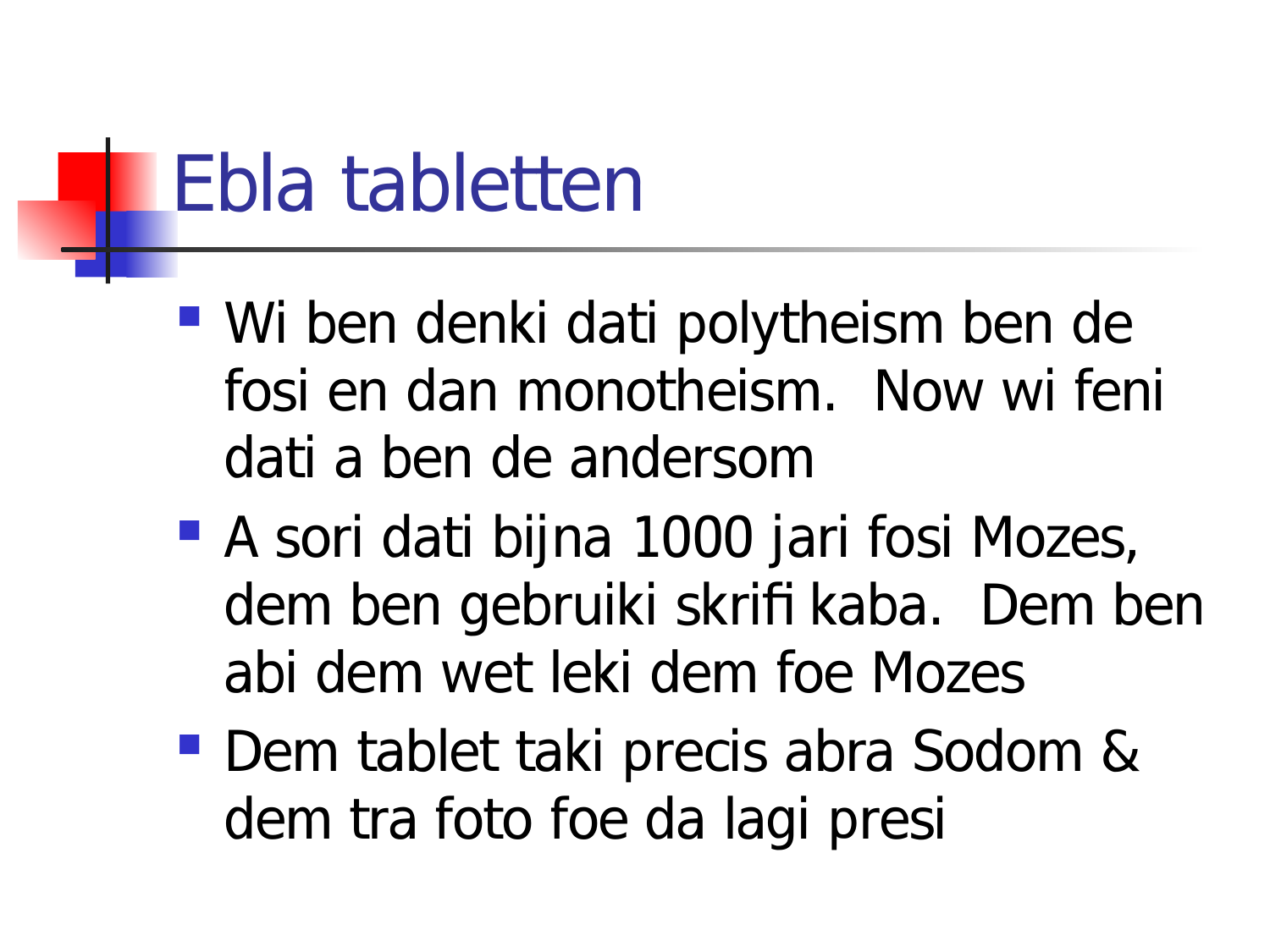

# Ebla tabletten
Wi ben denki dati polytheism ben de fosi en dan monotheism.  Now wi feni dati a ben de andersom
A sori dati bijna 1000 jari fosi Mozes, dem ben gebruiki skrifi kaba.  Dem ben abi dem wet leki dem foe Mozes
Dem tablet taki precis abra Sodom & dem tra foto foe da lagi presi